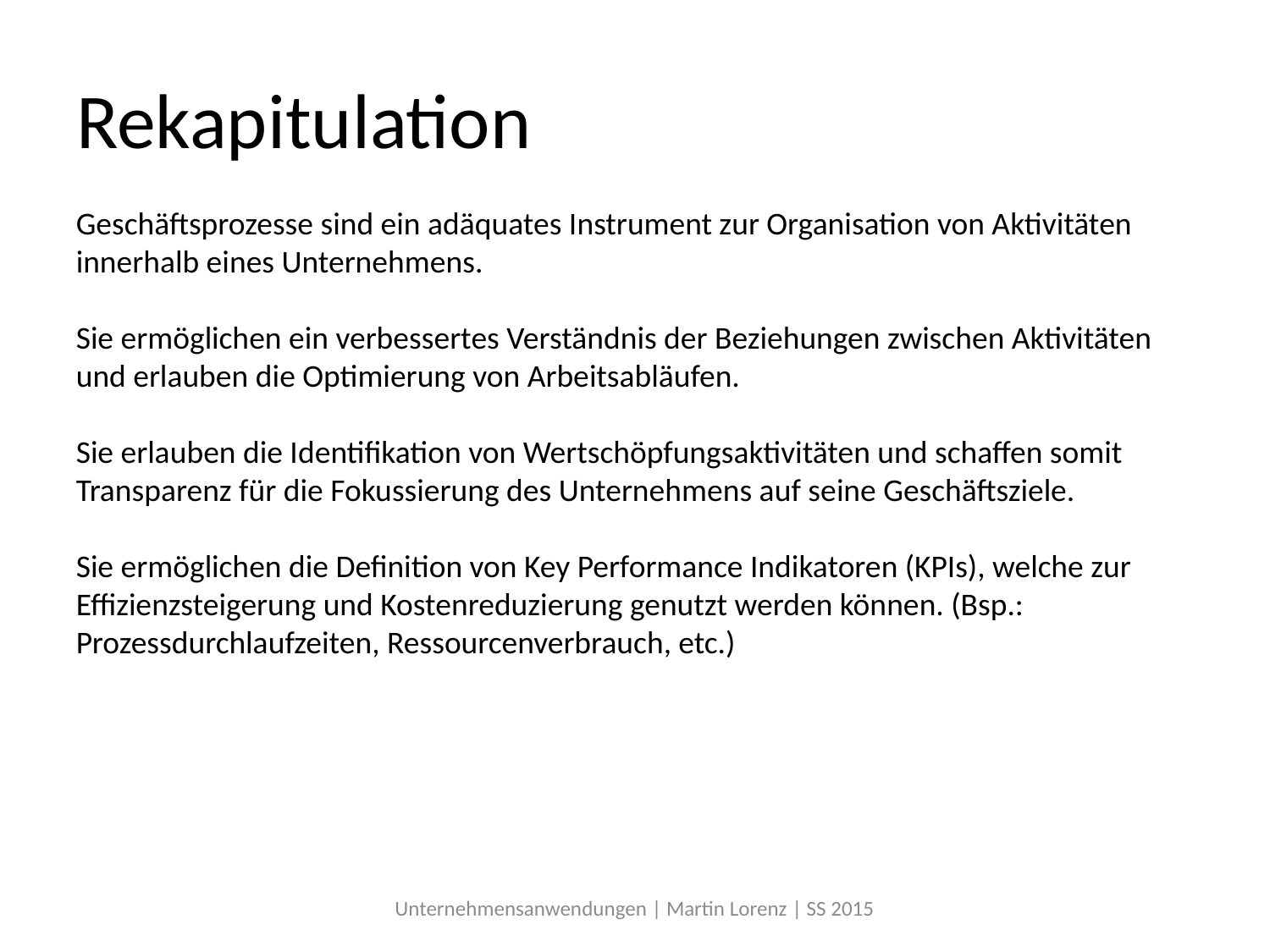

# Rekapitulation
Geschäftsprozesse sind ein adäquates Instrument zur Organisation von Aktivitäten innerhalb eines Unternehmens.

Sie ermöglichen ein verbessertes Verständnis der Beziehungen zwischen Aktivitäten und erlauben die Optimierung von Arbeitsabläufen.

Sie erlauben die Identifikation von Wertschöpfungsaktivitäten und schaffen somit Transparenz für die Fokussierung des Unternehmens auf seine Geschäftsziele.

Sie ermöglichen die Definition von Key Performance Indikatoren (KPIs), welche zur Effizienzsteigerung und Kostenreduzierung genutzt werden können. (Bsp.: Prozessdurchlaufzeiten, Ressourcenverbrauch, etc.)
Unternehmensanwendungen | Martin Lorenz | SS 2015